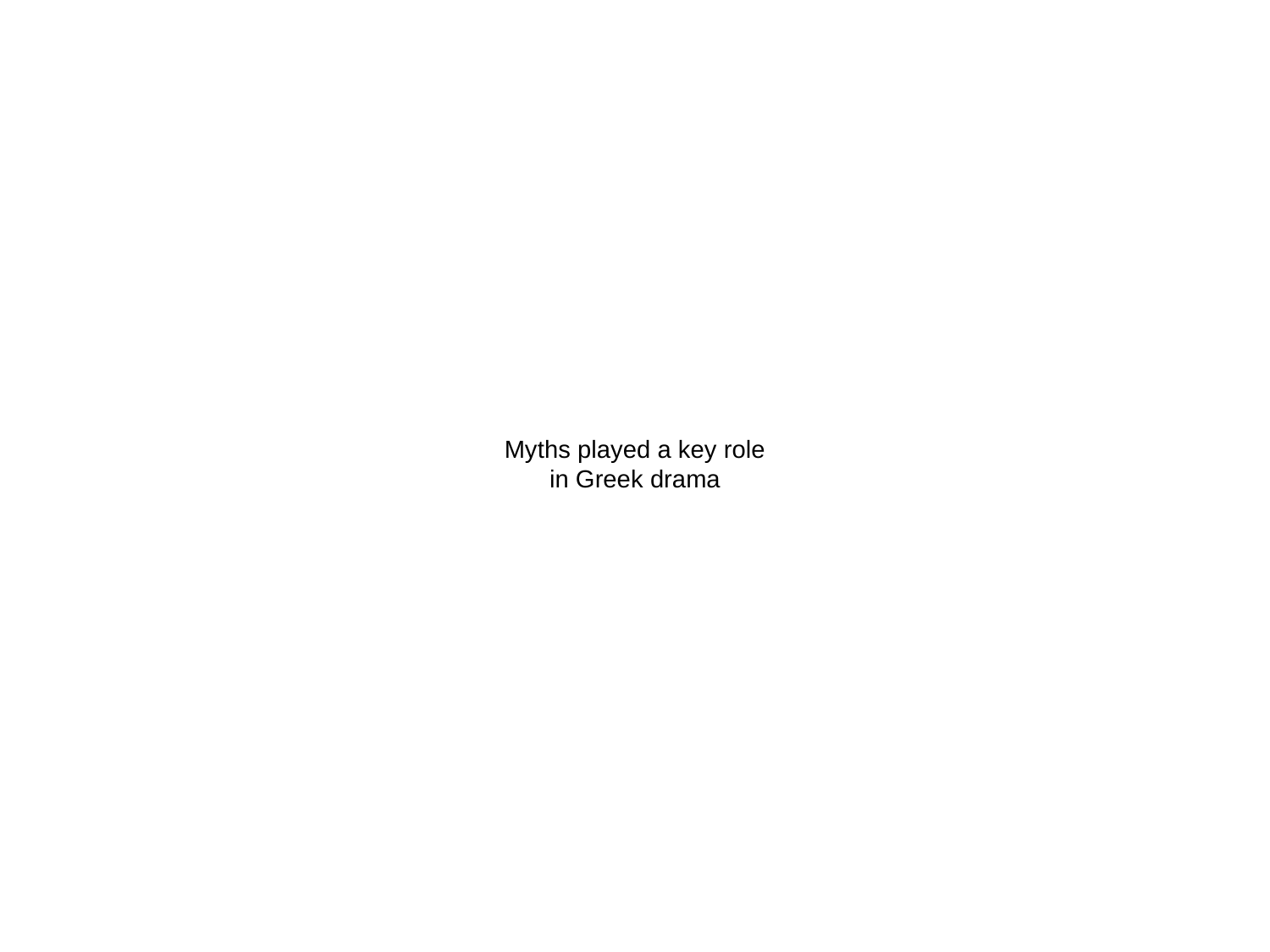

# Myths played a key role in Greek drama